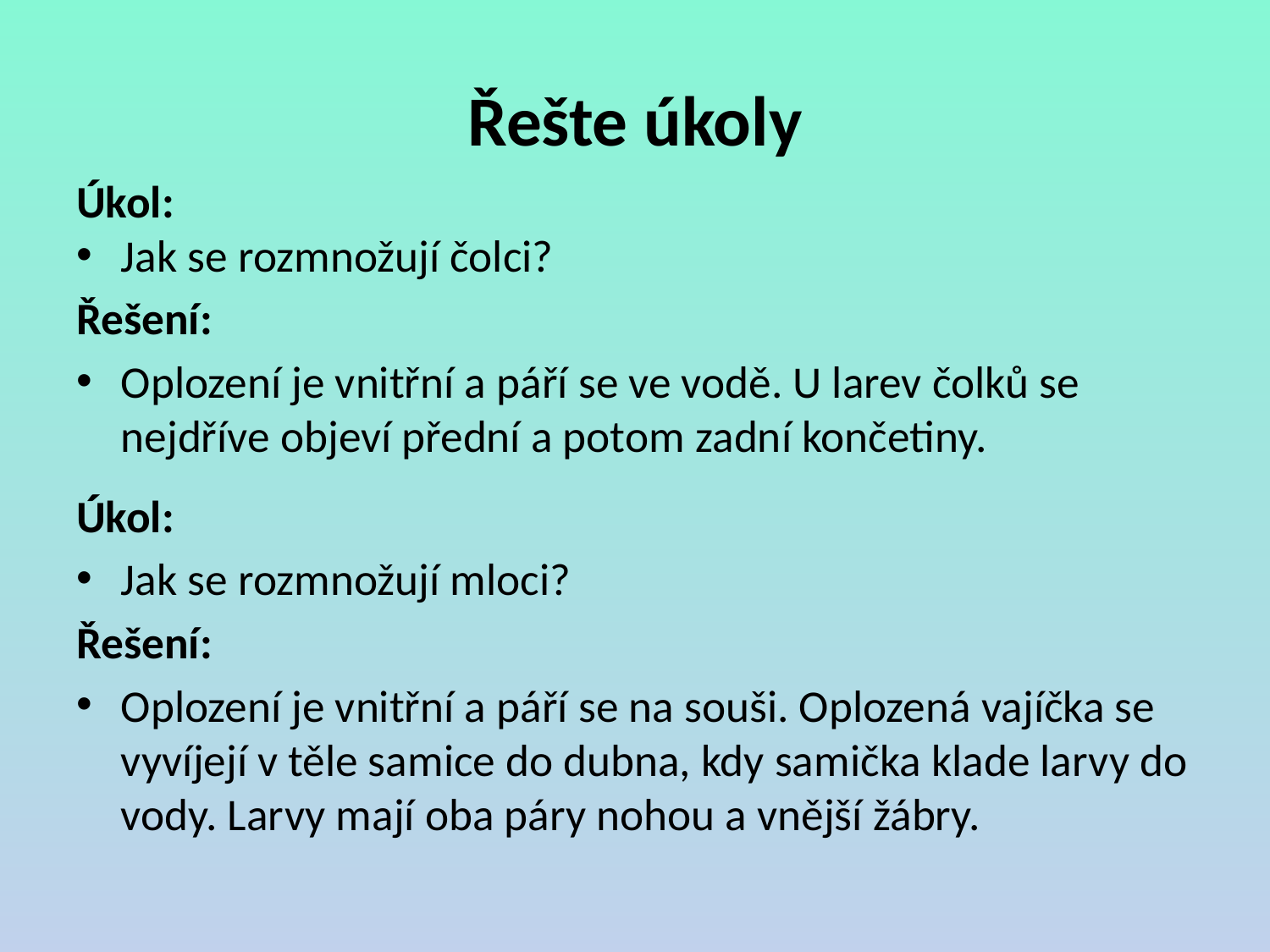

# Řešte úkoly
Úkol:
Jak se rozmnožují čolci?
Řešení:
Oplození je vnitřní a páří se ve vodě. U larev čolků se nejdříve objeví přední a potom zadní končetiny.
Úkol:
Jak se rozmnožují mloci?
Řešení:
Oplození je vnitřní a páří se na souši. Oplozená vajíčka se vyvíjejí v těle samice do dubna, kdy samička klade larvy do vody. Larvy mají oba páry nohou a vnější žábry.